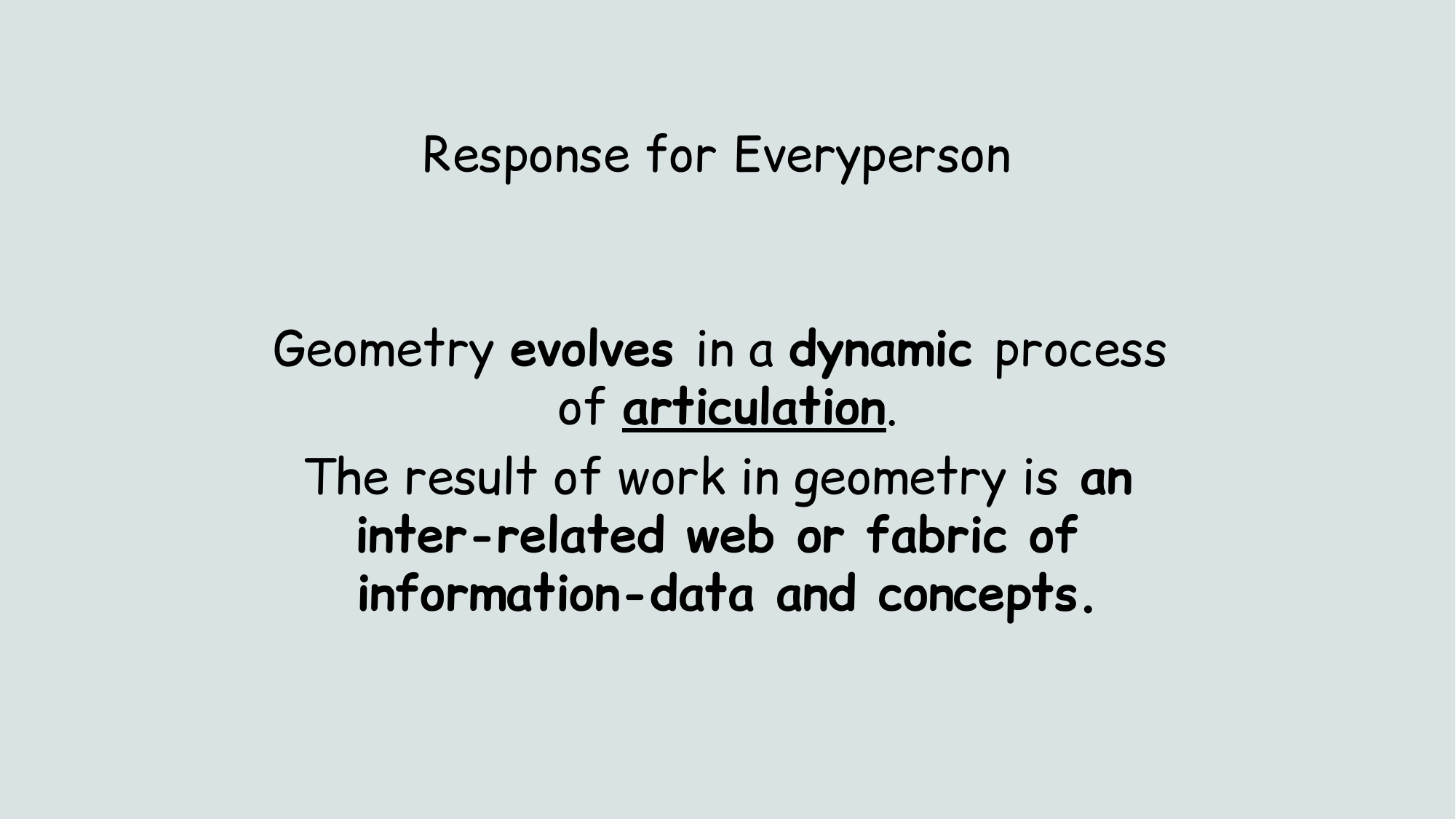

# Response for Everyperson
Geometry evolves in a dynamic process  of articulation.
The result of work in geometry is an  inter-related web or fabric of  information-data and concepts.